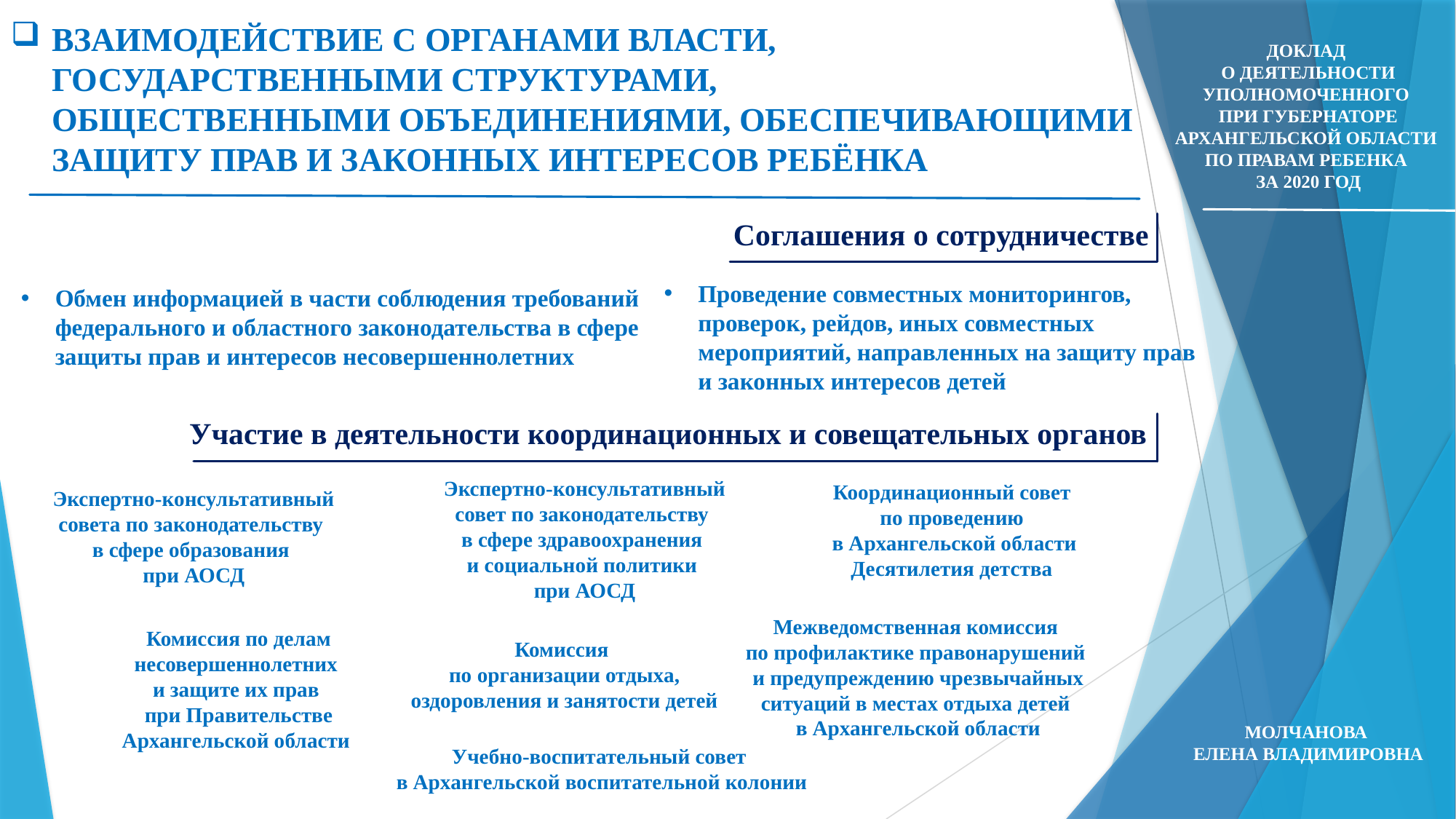

ВЗАИМОДЕЙСТВИЕ С ОРГАНАМИ ВЛАСТИ,
ГОСУДАРСТВЕННЫМИ СТРУКТУРАМИ,
ОБЩЕСТВЕННЫМИ ОБЪЕДИНЕНИЯМИ, ОБЕСПЕЧИВАЮЩИМИ ЗАЩИТУ ПРАВ И ЗАКОННЫХ ИНТЕРЕСОВ РЕБЁНКА
Доклад
о деятельности Уполномоченного
при Губернаторе Архангельской области
по правам ребенка
за 2020 год
Соглашения о сотрудничестве
Проведение совместных мониторингов, проверок, рейдов, иных совместных мероприятий, направленных на защиту прав и законных интересов детей
Обмен информацией в части соблюдения требований федерального и областного законодательства в сфере защиты прав и интересов несовершеннолетних
Участие в деятельности координационных и совещательных органов
Экспертно-консультативный совет по законодательству
в сфере здравоохранения
и социальной политики
при АОСД
Координационный совет
по проведению
в Архангельской области Десятилетия детства
Экспертно-консультативный совета по законодательству
в сфере образования
при АОСД
Межведомственная комиссия
по профилактике правонарушений
и предупреждению чрезвычайных ситуаций в местах отдыха детей
в Архангельской области
Комиссия по делам несовершеннолетних
и защите их прав
при Правительстве Архангельской области
Комиссия
по организации отдыха, оздоровления и занятости детей

Молчанова
Елена Владимировна
Учебно-воспитательный совет
в Архангельской воспитательной колонии